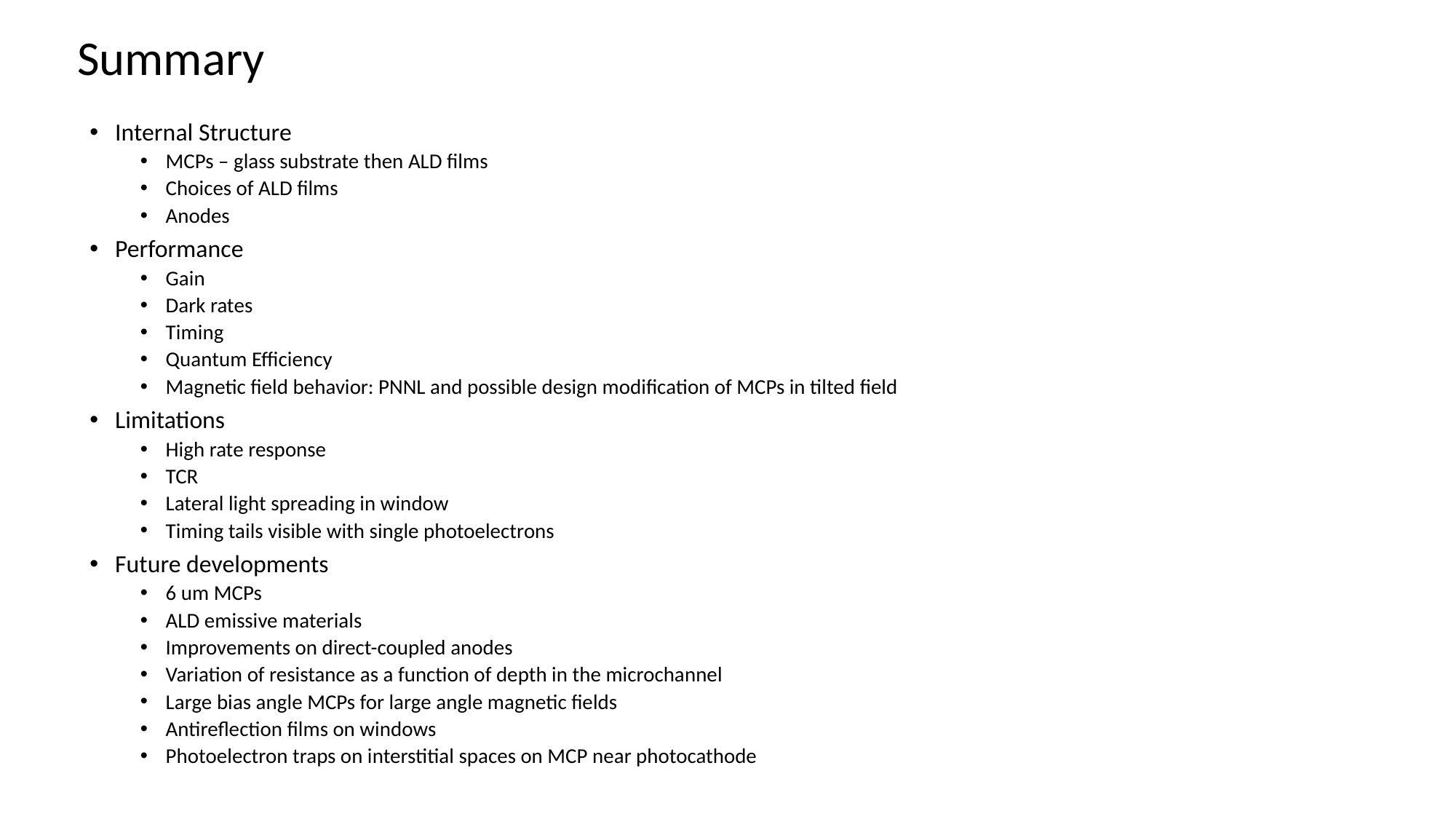

# Summary
Internal Structure
MCPs – glass substrate then ALD films
Choices of ALD films
Anodes
Performance
Gain
Dark rates
Timing
Quantum Efficiency
Magnetic field behavior: PNNL and possible design modification of MCPs in tilted field
Limitations
High rate response
TCR
Lateral light spreading in window
Timing tails visible with single photoelectrons
Future developments
6 um MCPs
ALD emissive materials
Improvements on direct-coupled anodes
Variation of resistance as a function of depth in the microchannel
Large bias angle MCPs for large angle magnetic fields
Antireflection films on windows
Photoelectron traps on interstitial spaces on MCP near photocathode